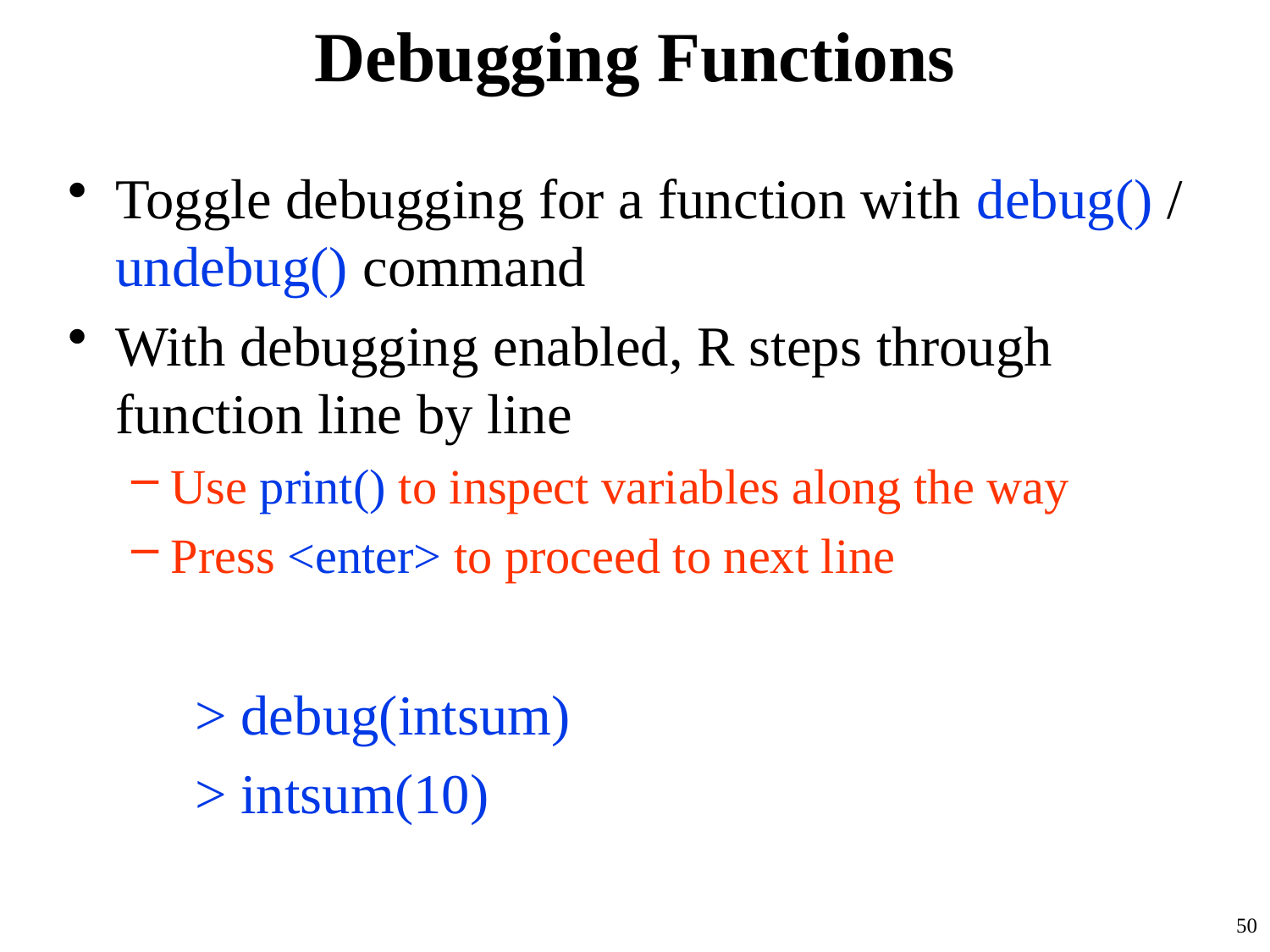

# Debugging Functions
Toggle debugging for a function with debug() / undebug() command
With debugging enabled, R steps through function line by line
Use print() to inspect variables along the way
Press <enter> to proceed to next line

	> debug(intsum)
	> intsum(10)
50